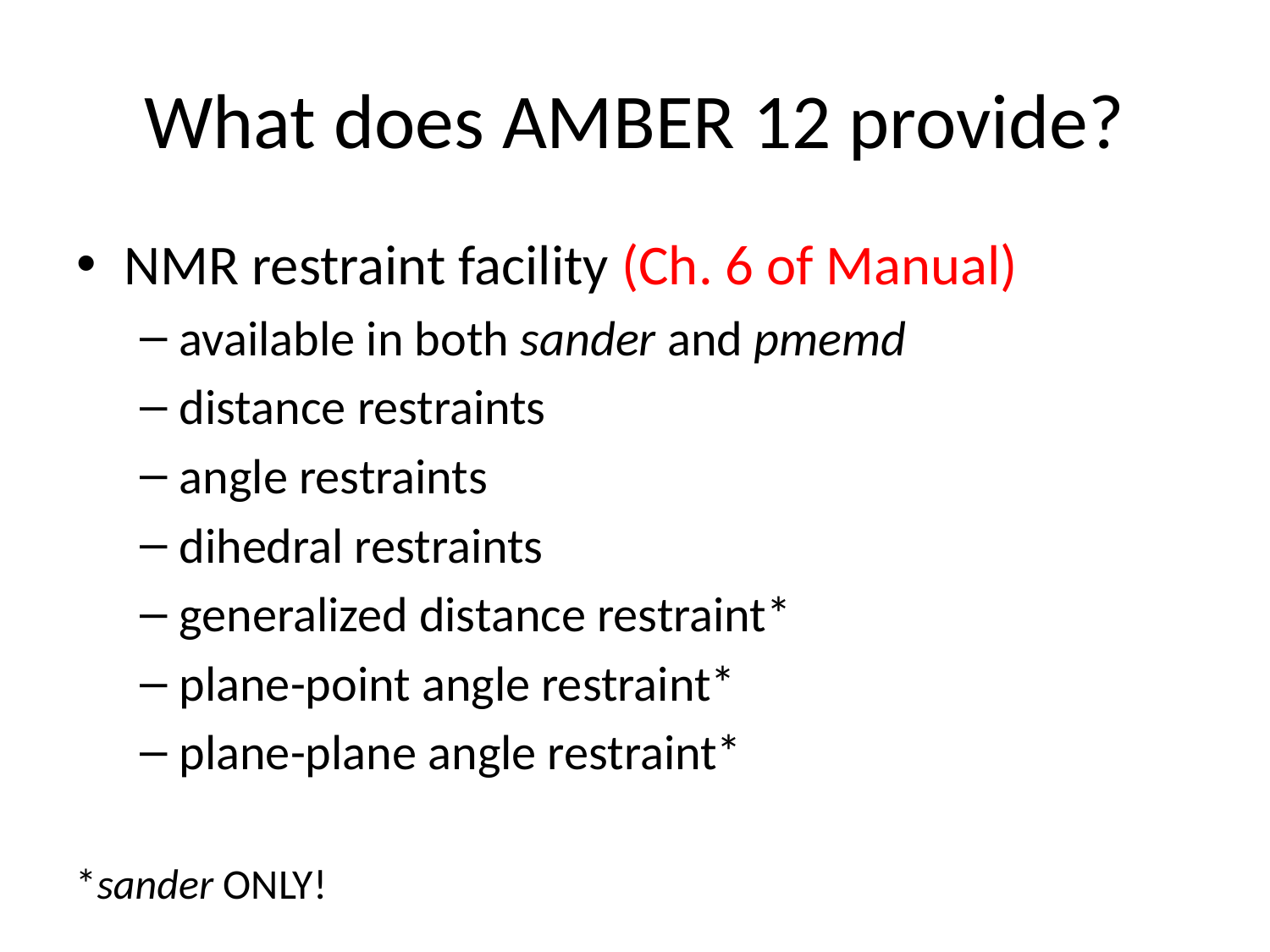

# What does AMBER 12 provide?
NMR restraint facility (Ch. 6 of Manual)
available in both sander and pmemd
distance restraints
angle restraints
dihedral restraints
generalized distance restraint*
plane-point angle restraint*
plane-plane angle restraint*
*sander ONLY!